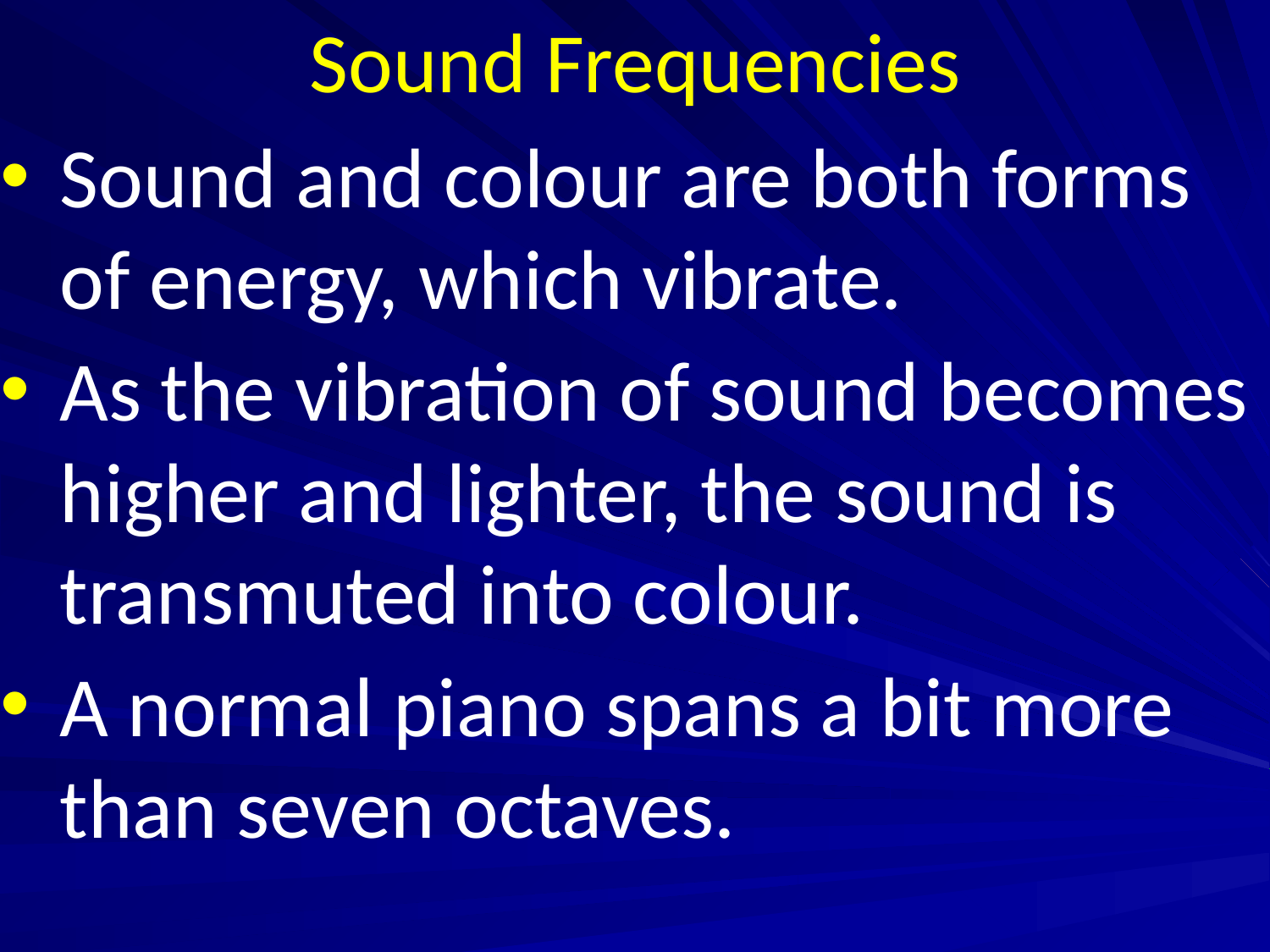

# Sound Frequencies
Sound and colour are both forms of energy, which vibrate.
As the vibration of sound becomes higher and lighter, the sound is transmuted into colour.
A normal piano spans a bit more than seven octaves.